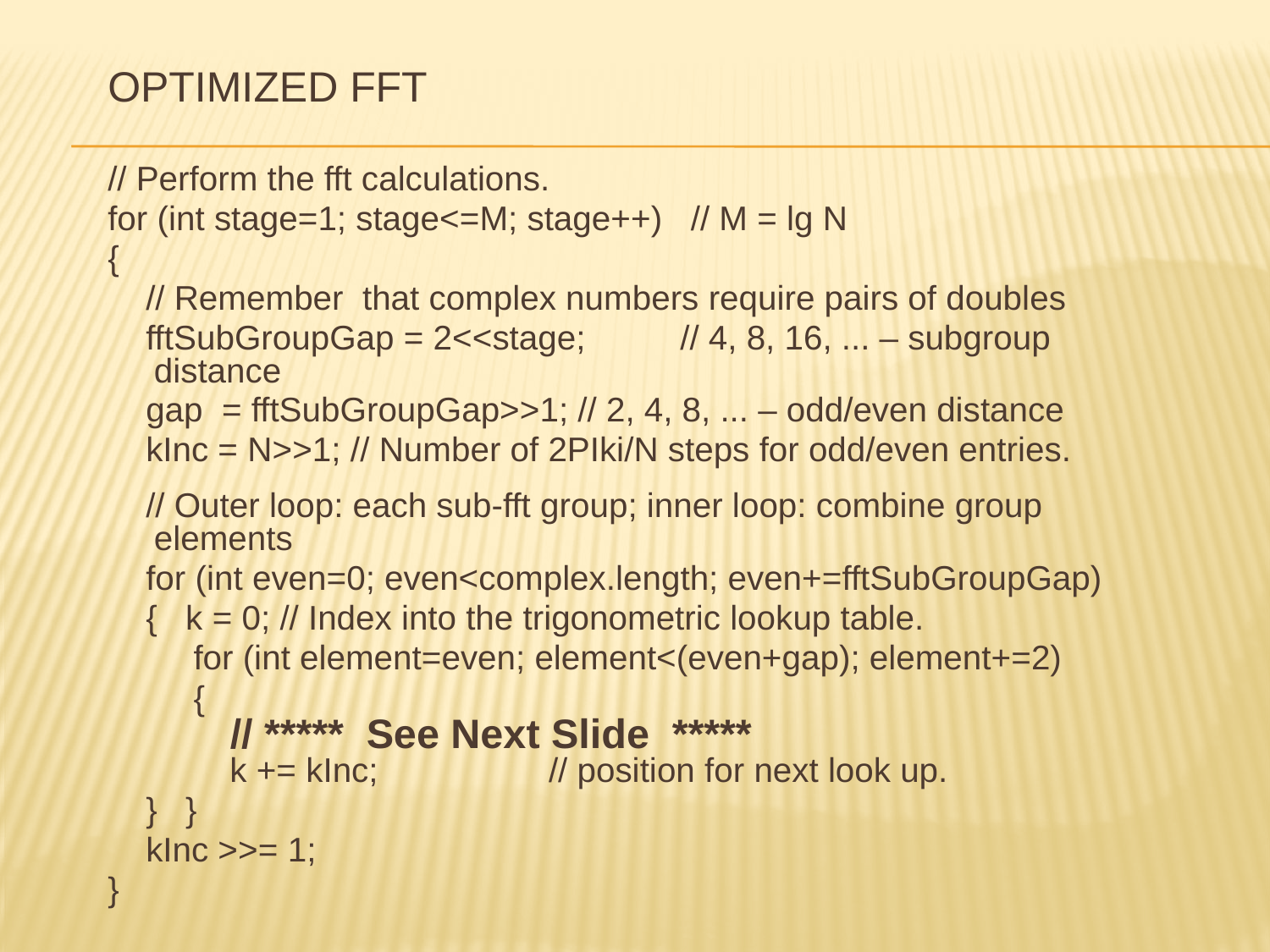

# Optimized FFT
// Perform the fft calculations.
for (int stage=1; stage<=M; stage++)   // M = lg N
{
    // Remember  that complex numbers require pairs of doubles
    fftSubGroupGap = 2<<stage;          // 4, 8, 16, ... – subgroup distance
    gap  = fftSubGroupGap>>1; // 2, 4, 8, ... – odd/even distance
    kInc = N>>1; // Number of 2PIki/N steps for odd/even entries.
    // Outer loop: each sub-fft group; inner loop: combine group elements
    for (int even=0; even<complex.length; even+=fftSubGroupGap)
    {   k = 0; // Index into the trigonometric lookup table.
         for (int element=even; element<(even+gap); element+=2)
         {
        // *****  See Next Slide  *****
        k += kInc;                  // position for next look up.
    }   }
    kInc >>= 1;
}